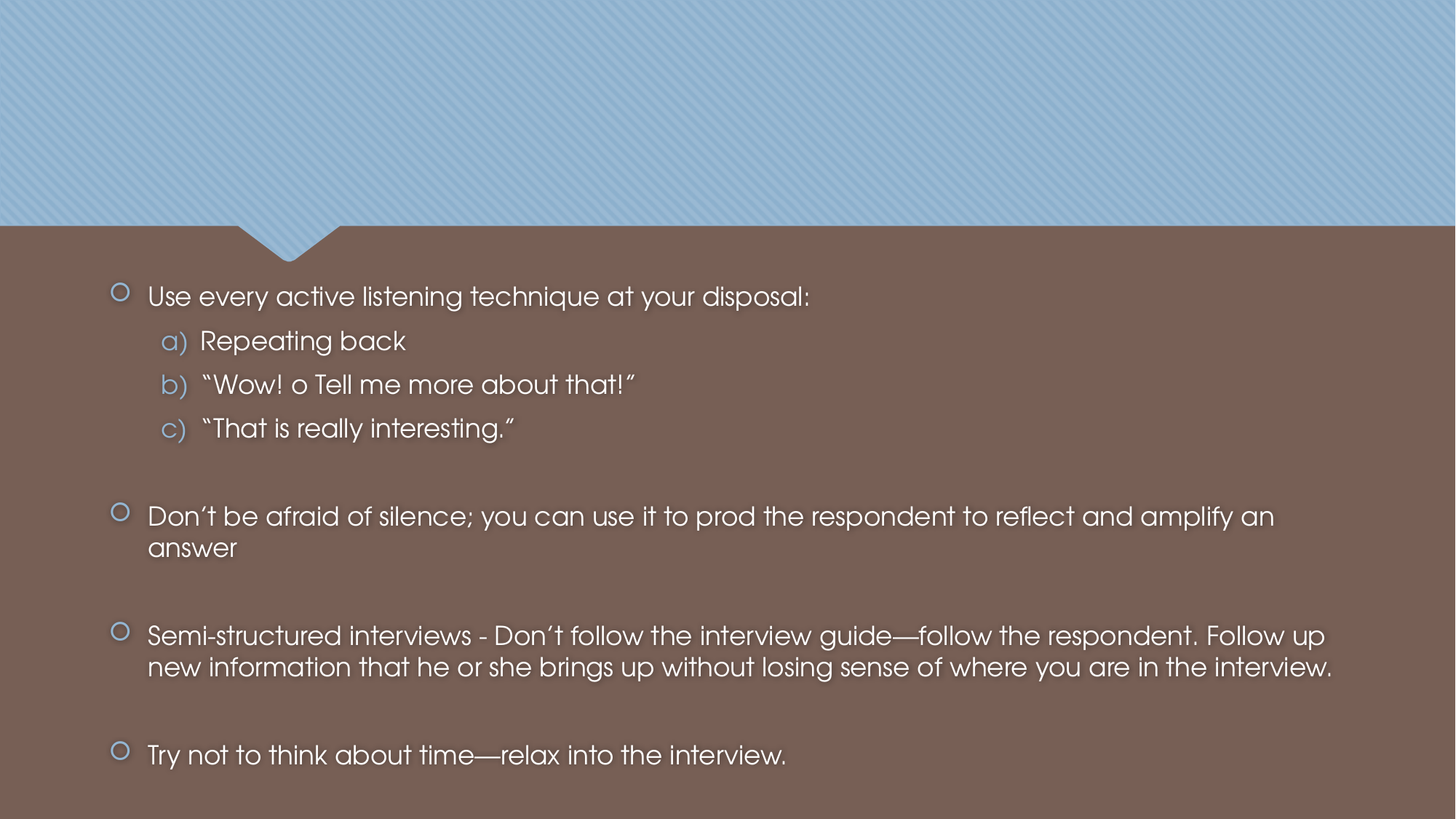

#
Use every active listening technique at your disposal:
Repeating back
“Wow! o Tell me more about that!”
“That is really interesting.”

Don’t be afraid of silence; you can use it to prod the respondent to reflect and amplify an answer

Semi-structured interviews - Don’t follow the interview guide—follow the respondent. Follow up new information that he or she brings up without losing sense of where you are in the interview.

Try not to think about time—relax into the interview.